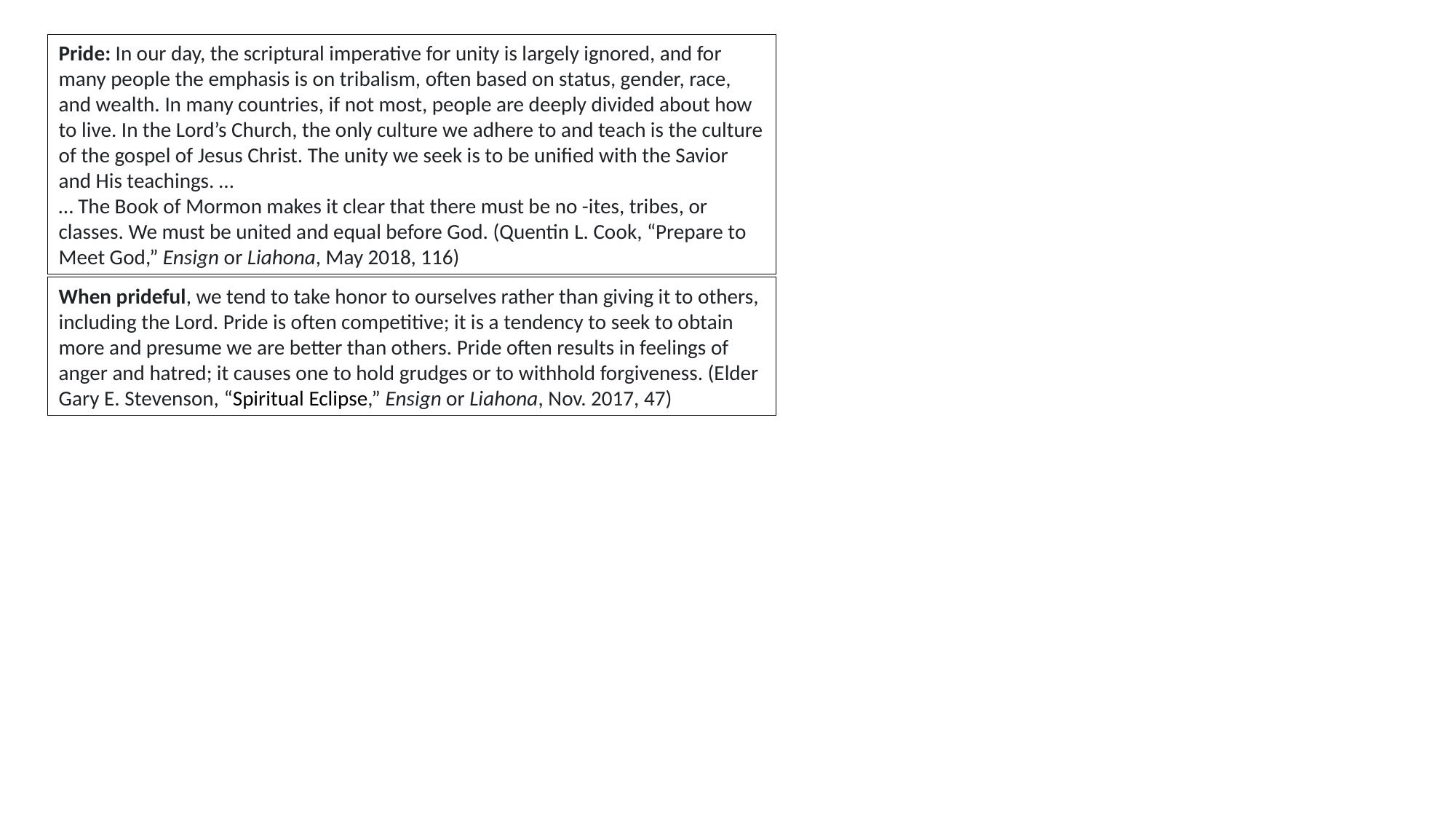

Pride: In our day, the scriptural imperative for unity is largely ignored, and for many people the emphasis is on tribalism, often based on status, gender, race, and wealth. In many countries, if not most, people are deeply divided about how to live. In the Lord’s Church, the only culture we adhere to and teach is the culture of the gospel of Jesus Christ. The unity we seek is to be unified with the Savior and His teachings. …
… The Book of Mormon makes it clear that there must be no -ites, tribes, or classes. We must be united and equal before God. (Quentin L. Cook, “Prepare to Meet God,” Ensign or Liahona, May 2018, 116)
When prideful, we tend to take honor to ourselves rather than giving it to others, including the Lord. Pride is often competitive; it is a tendency to seek to obtain more and presume we are better than others. Pride often results in feelings of anger and hatred; it causes one to hold grudges or to withhold forgiveness. (Elder Gary E. Stevenson, “Spiritual Eclipse,” Ensign or Liahona, Nov. 2017, 47)